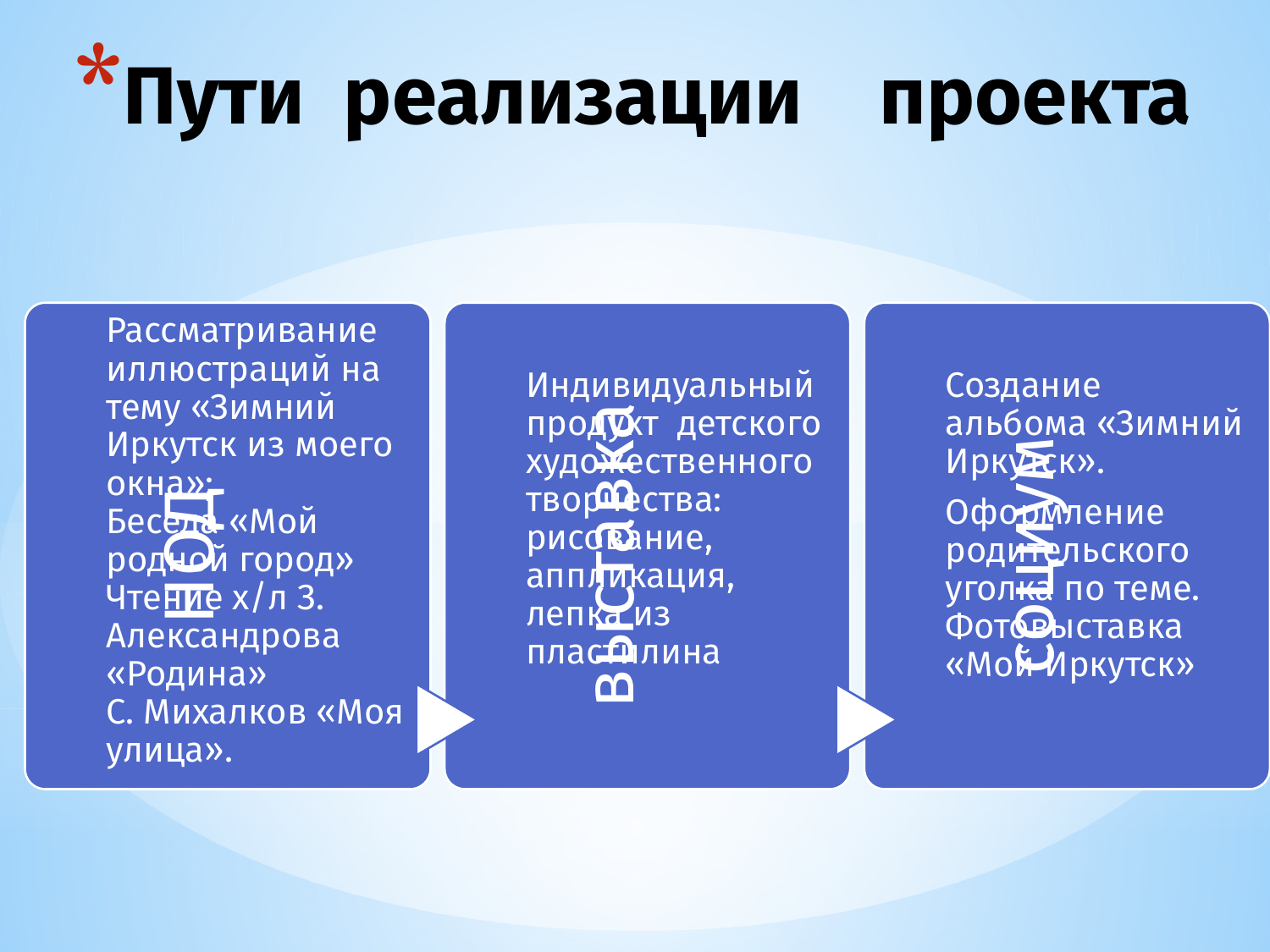

# Пути  реализации    проекта
НОД
Рассматривание иллюстраций на тему «Зимний Иркутск из моего окна»;
Беседа «Мой родной город»
Чтение х/л З. Александрова «Родина»
С. Михалков «Моя улица».
выставка

Индивидуальный продукт  детского художественного творчества: рисование, аппликация, лепка из пластилина

социум

Создание альбома «Зимний Иркутск».
Оформление родительского уголка по теме. Фотовыставка «Мой Иркутск»